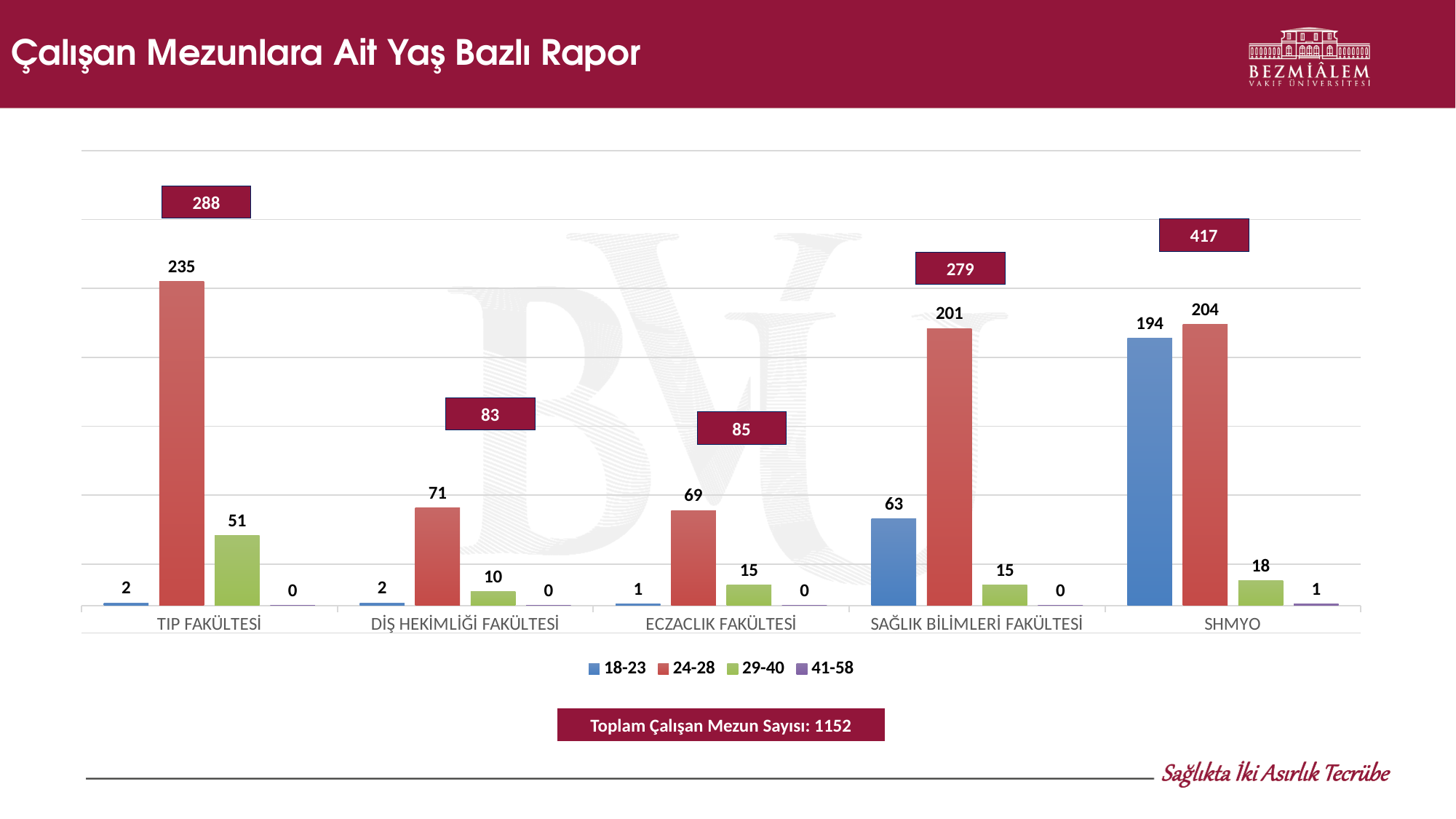

# Çalışan Mezunlara Ait Yaş Bazlı Rapor

### Chart

| Category | 18-23 | 24-28 | 29-40 | 41-58 |
|---|---|---|---|---|
| TIP FAKÜLTESİ | 2.0 | 235.0 | 51.0 | 0.0 |
| DİŞ HEKİMLİĞİ FAKÜLTESİ | 2.0 | 71.0 | 10.0 | 0.0 |
| ECZACLIK FAKÜLTESİ | 1.0 | 69.0 | 15.0 | 0.0 |
| SAĞLIK BİLİMLERİ FAKÜLTESİ | 63.0 | 201.0 | 15.0 | 0.0 |
| SHMYO | 194.0 | 204.0 | 18.0 | 1.0 |
288
417
279
83
85
Toplam Çalışan Mezun Sayısı: 1152